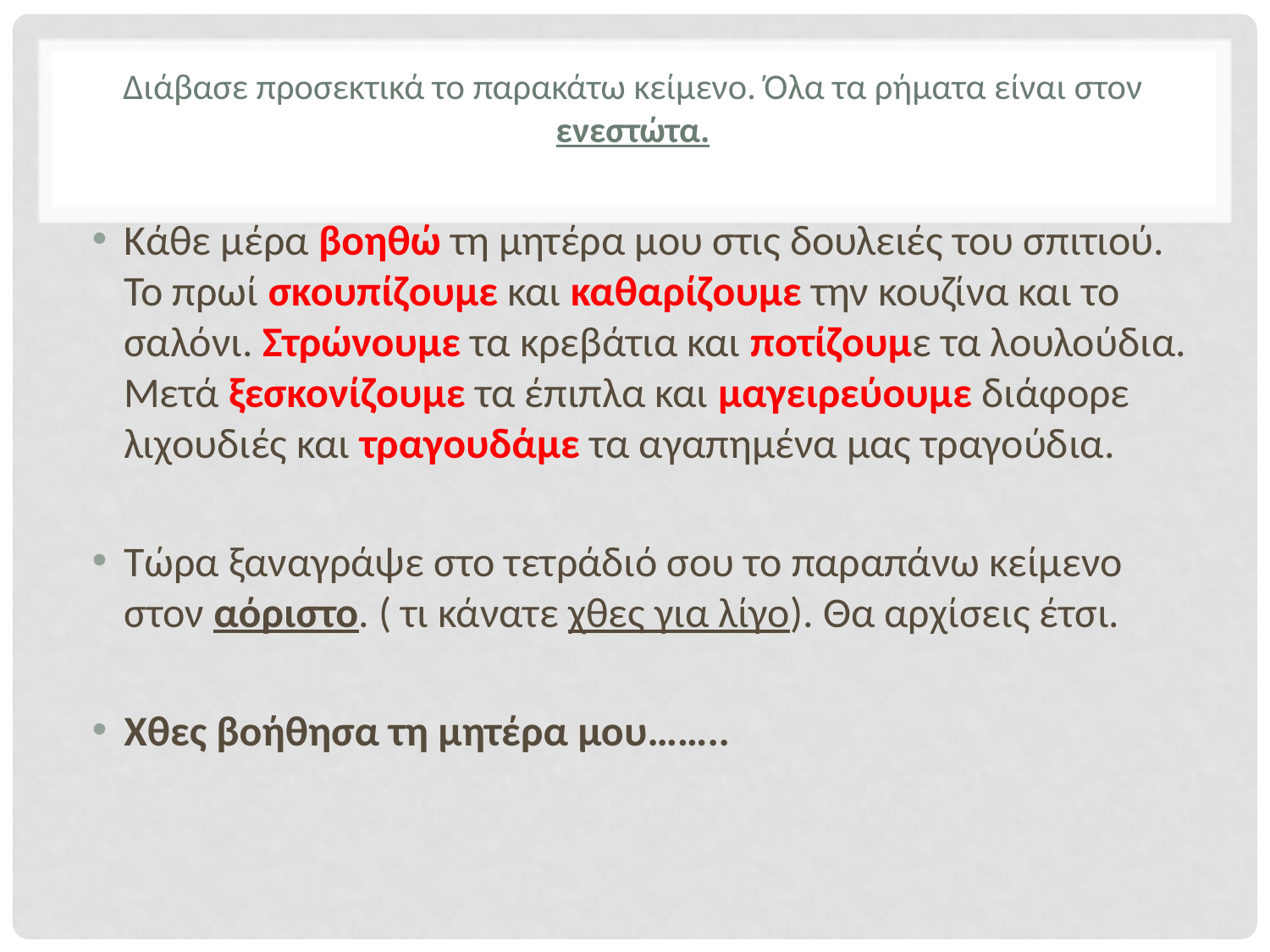

# Διάβασε προσεκτικά το παρακάτω κείμενο. Όλα τα ρήματα είναι στον ενεστώτα.
Κάθε μέρα βοηθώ τη μητέρα μου στις δουλειές του σπιτιού. Το πρωί σκουπίζουμε και καθαρίζουμε την κουζίνα και το σαλόνι. Στρώνουμε τα κρεβάτια και ποτίζουμε τα λουλούδια. Μετά ξεσκονίζουμε τα έπιπλα και μαγειρεύουμε διάφορε λιχουδιές και τραγουδάμε τα αγαπημένα μας τραγούδια.

Τώρα ξαναγράψε στο τετράδιό σου το παραπάνω κείμενο στον αόριστο. ( τι κάνατε χθες για λίγο). Θα αρχίσεις έτσι.

Χθες βοήθησα τη μητέρα μου……..